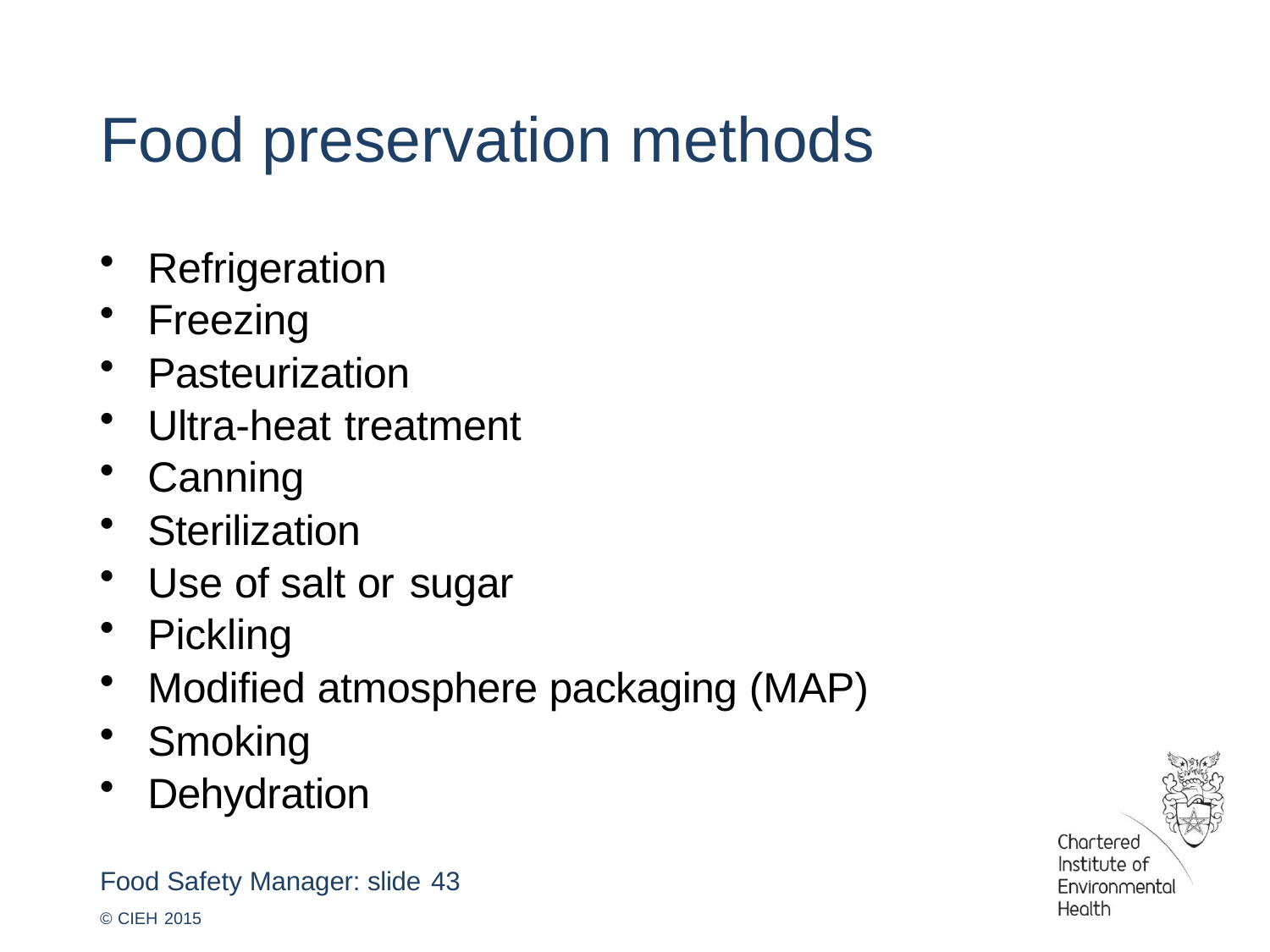

# Food preservation methods
Refrigeration
Freezing
Pasteurization
Ultra-heat treatment
Canning
Sterilization
Use of salt or sugar
Pickling
Modified atmosphere packaging (MAP)
Smoking
Dehydration
Food Safety Manager: slide 43
© CIEH 2015